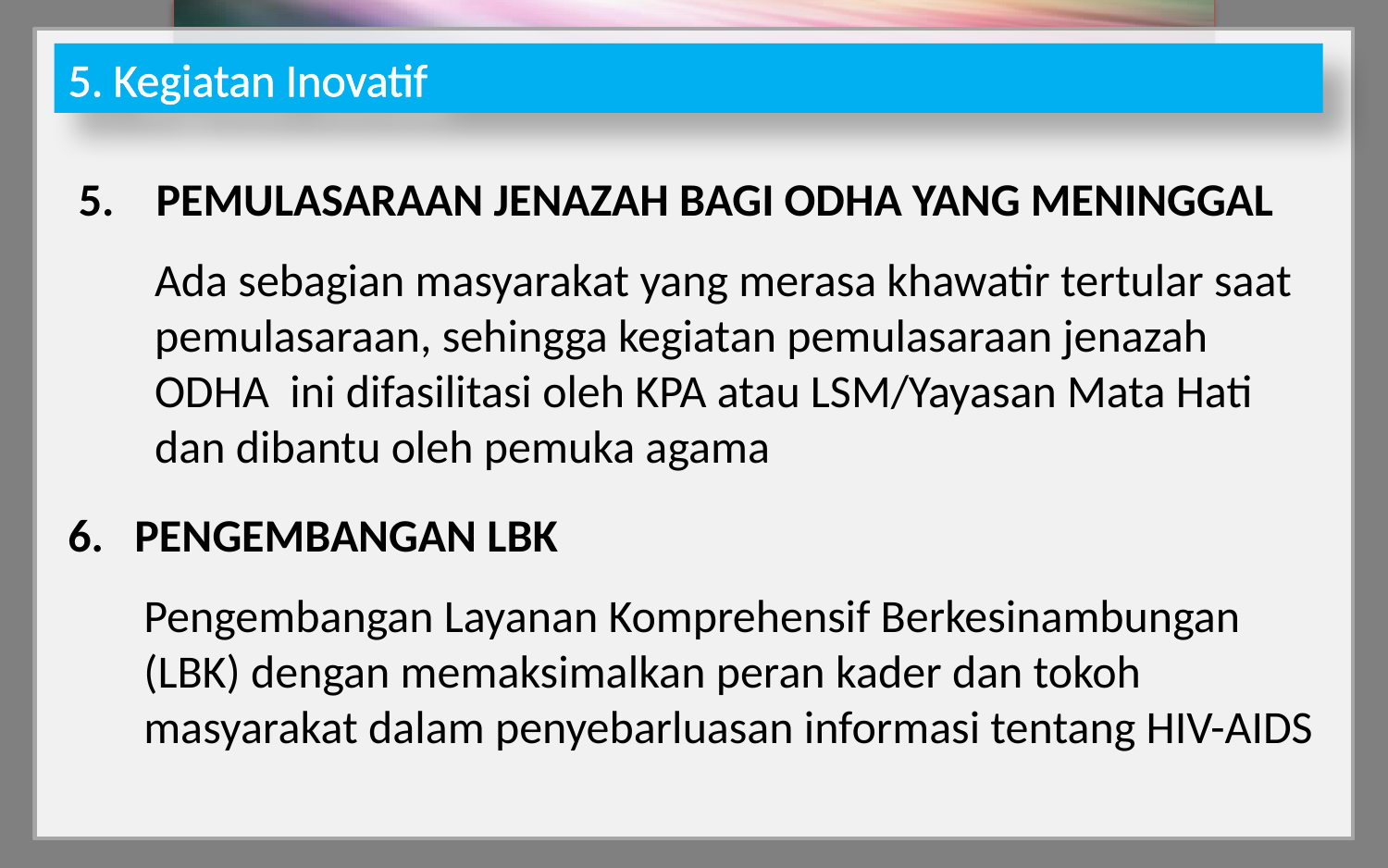

5. Kegiatan Inovatif
5.    PEMULASARAAN JENAZAH BAGI ODHA YANG MENINGGAL
Ada sebagian masyarakat yang merasa khawatir tertular saat
pemulasaraan, sehingga kegiatan pemulasaraan jenazah
ODHA  ini difasilitasi oleh KPA atau LSM/Yayasan Mata Hati
dan dibantu oleh pemuka agama
6.   PENGEMBANGAN LBK
Pengembangan Layanan Komprehensif Berkesinambungan (LBK) dengan memaksimalkan peran kader dan tokoh masyarakat dalam penyebarluasan informasi tentang HIV-AIDS